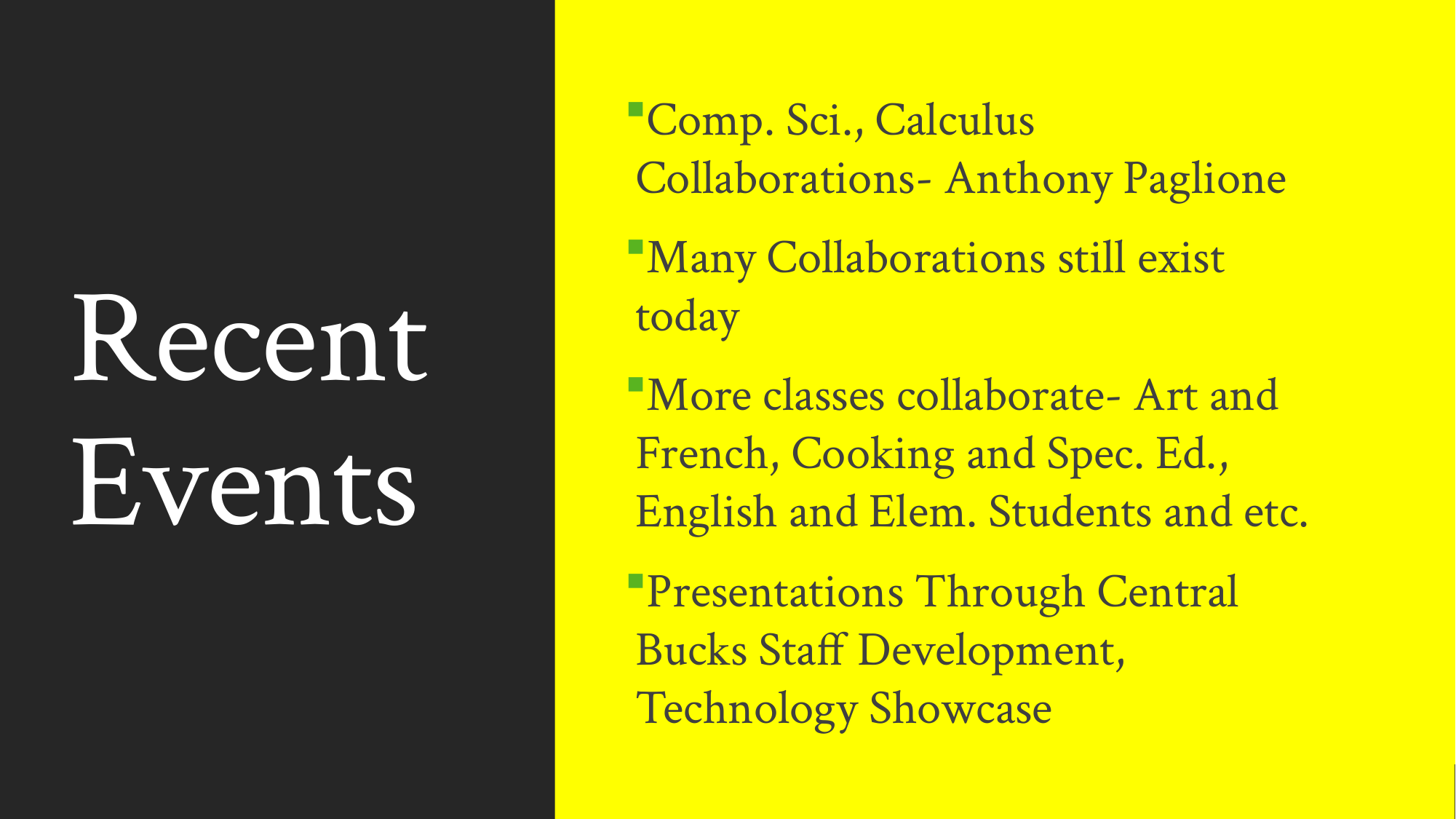

# Recent Events
Comp. Sci., Calculus Collaborations- Anthony Paglione
Many Collaborations still exist today
More classes collaborate- Art and French, Cooking and Spec. Ed., English and Elem. Students and etc.
Presentations Through Central Bucks Staff Development, Technology Showcase